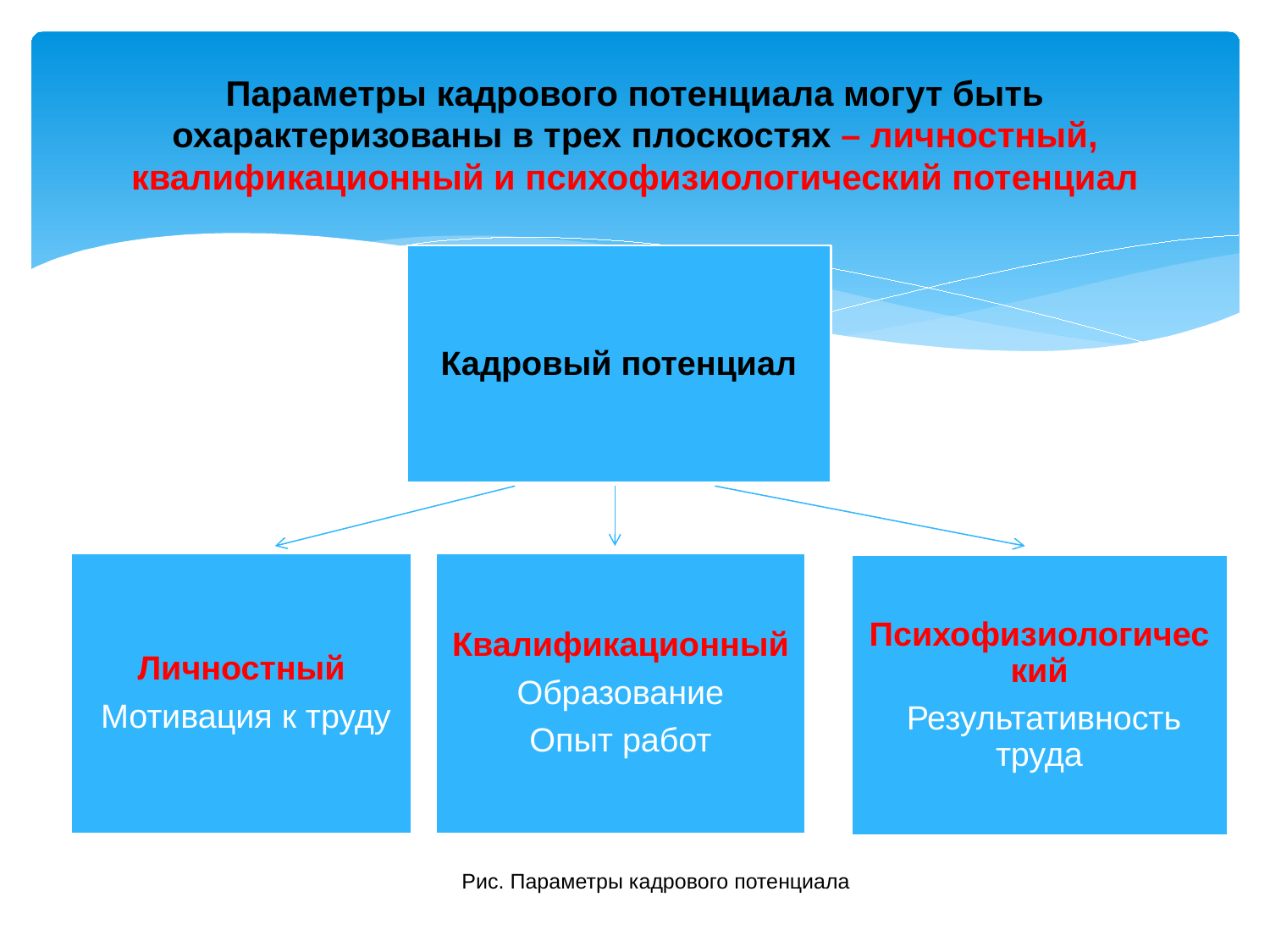

# Параметры кадрового потенциала могут быть охарактеризованы в трех плоскостях – личностный, квалификационный и психофизиологический потенциал
Кадровый потенциал
Психофизиологический
 Результативность труда
Личностный
 Мотивация к труду
Квалификационный
 Образование
Опыт работ
Рис. Параметры кадрового потенциала